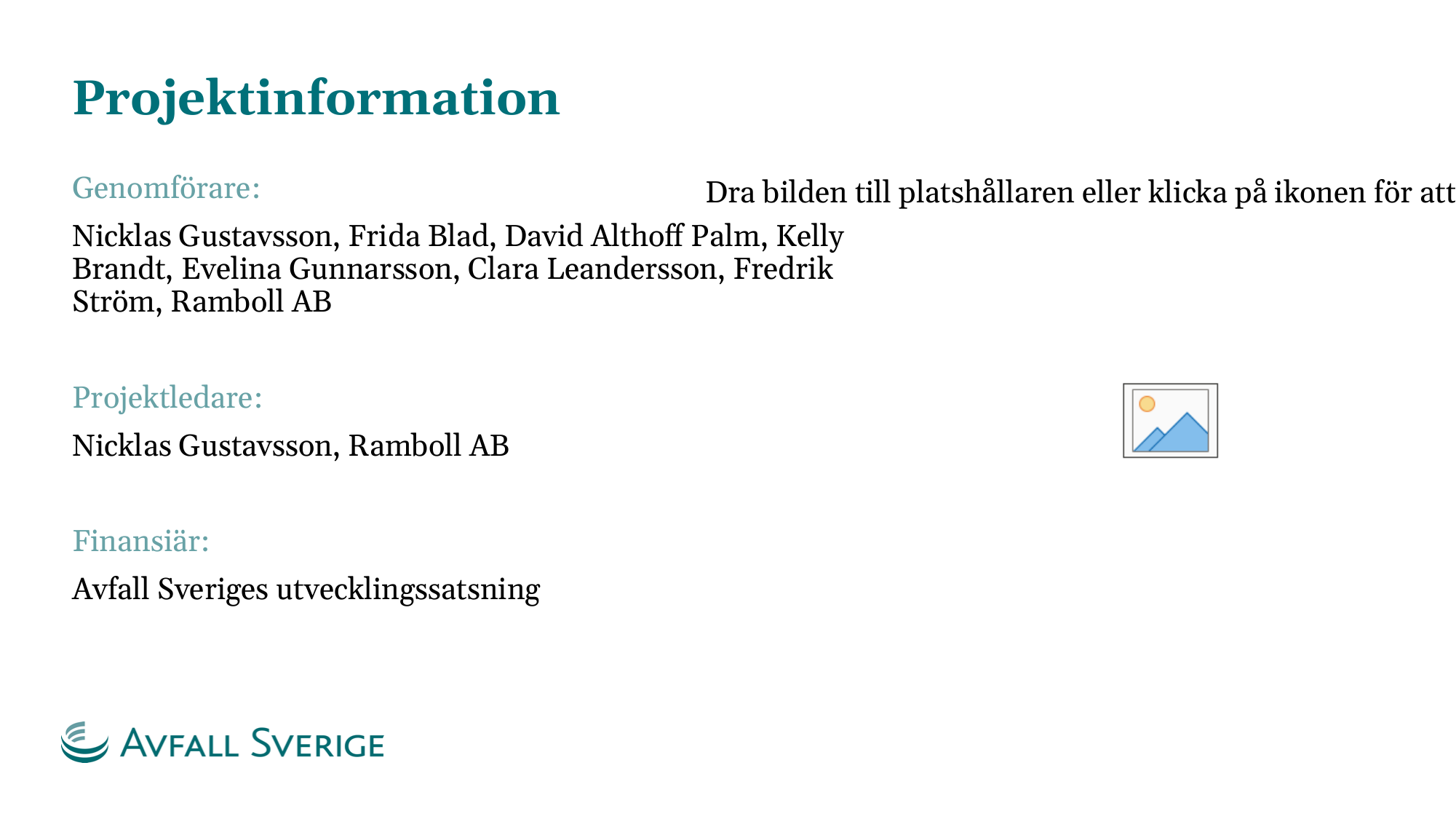

# Projektinformation
Genomförare:
Nicklas Gustavsson, Frida Blad, David Althoff Palm, Kelly Brandt, Evelina Gunnarsson, Clara Leandersson, Fredrik Ström, Ramboll AB

Projektledare:
Nicklas Gustavsson, Ramboll AB

Finansiär:
Avfall Sveriges utvecklingssatsning